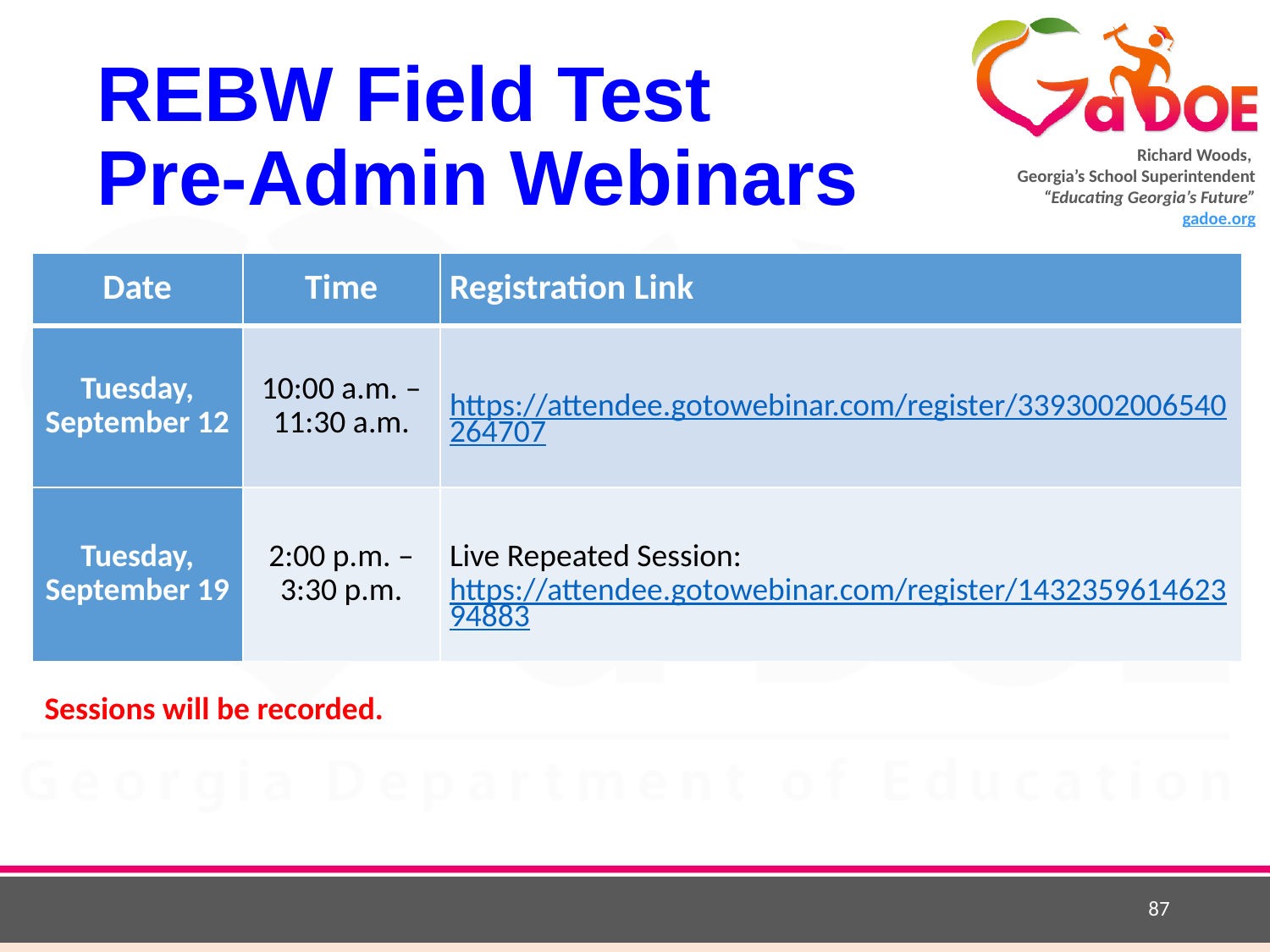

# REBW Field Test Pre-Admin Webinars
| Date | Time | Registration Link |
| --- | --- | --- |
| Tuesday, September 12 | 10:00 a.m. – 11:30 a.m. | https://attendee.gotowebinar.com/register/3393002006540264707 |
| Tuesday, September 19 | 2:00 p.m. – 3:30 p.m. | Live Repeated Session: https://attendee.gotowebinar.com/register/143235961462394883 |
Sessions will be recorded.

87